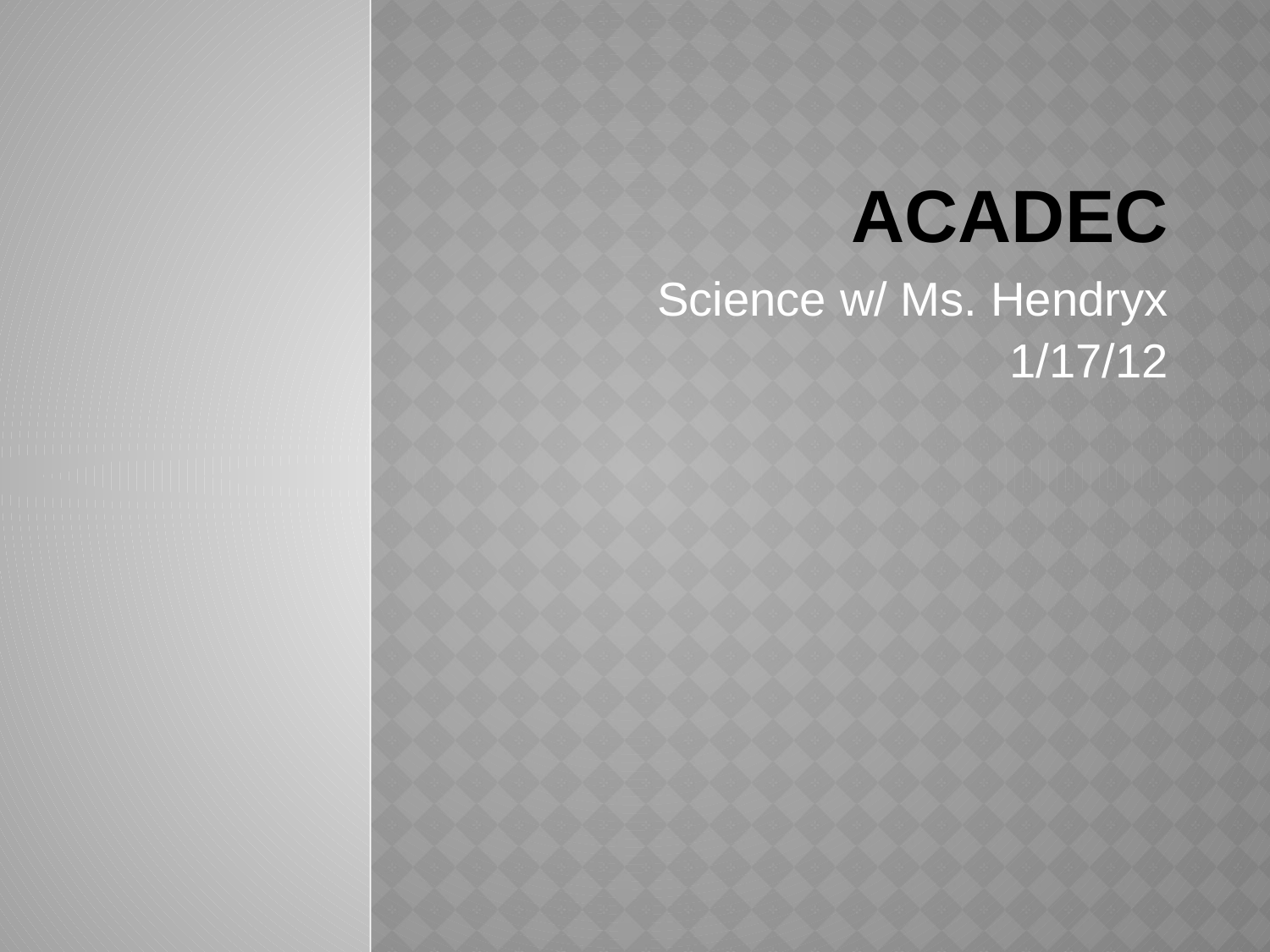

# AcaDec
Science w/ Ms. Hendryx
1/17/12